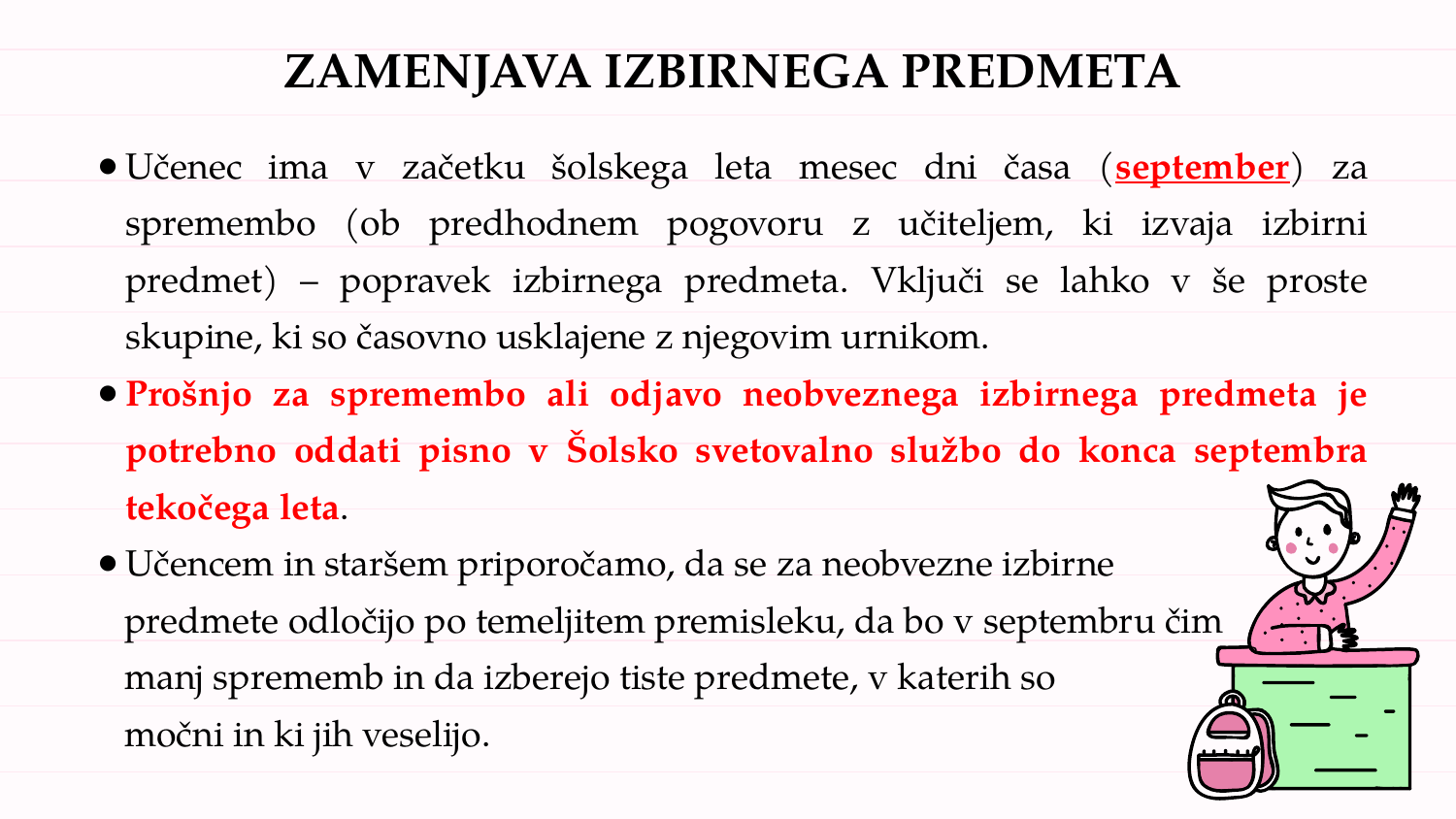

# ZAMENJAVA IZBIRNEGA PREDMETA
Učenec ima v začetku šolskega leta mesec dni časa (september) za spremembo (ob predhodnem pogovoru z učiteljem, ki izvaja izbirni predmet) – popravek izbirnega predmeta. Vključi se lahko v še proste skupine, ki so časovno usklajene z njegovim urnikom.
Prošnjo za spremembo ali odjavo neobveznega izbirnega predmeta je potrebno oddati pisno v Šolsko svetovalno službo do konca septembra tekočega leta.
Učencem in staršem priporočamo, da se za neobvezne izbirne
   predmete odločijo po temeljitem premisleku, da bo v septembru čim
   manj sprememb in da izberejo tiste predmete, v katerih so
   močni in ki jih veselijo.